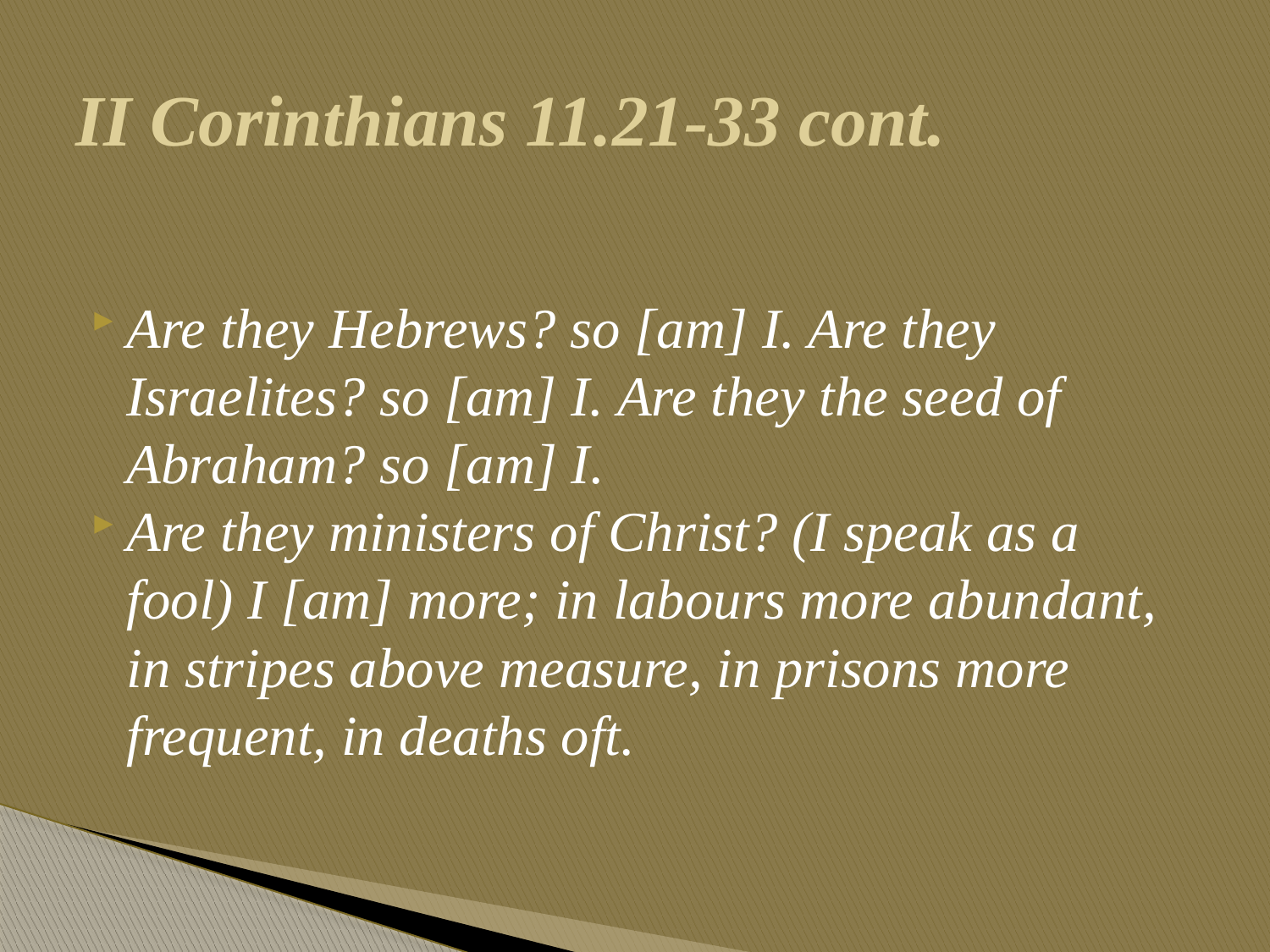

# II Corinthians 11.21-33 cont.
Are they Hebrews? so [am] I. Are they Israelites? so [am] I. Are they the seed of Abraham? so [am] I.
Are they ministers of Christ? (I speak as a fool) I [am] more; in labours more abundant, in stripes above measure, in prisons more frequent, in deaths oft.